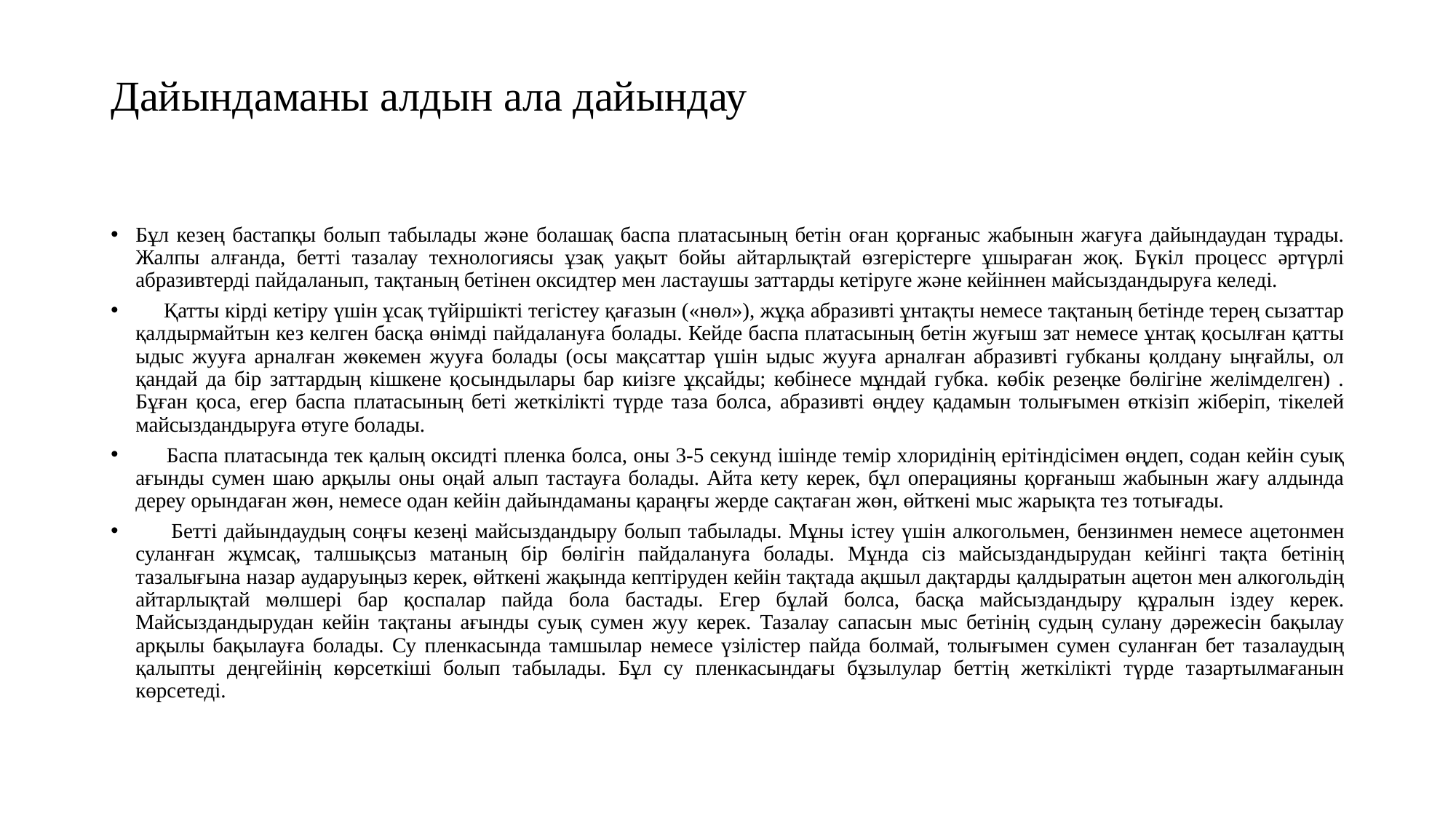

# Дайындаманы алдын ала дайындау
Бұл кезең бастапқы болып табылады және болашақ баспа платасының бетін оған қорғаныс жабынын жағуға дайындаудан тұрады. Жалпы алғанда, бетті тазалау технологиясы ұзақ уақыт бойы айтарлықтай өзгерістерге ұшыраған жоқ. Бүкіл процесс әртүрлі абразивтерді пайдаланып, тақтаның бетінен оксидтер мен ластаушы заттарды кетіруге және кейіннен майсыздандыруға келеді.
     Қатты кірді кетіру үшін ұсақ түйіршікті тегістеу қағазын («нөл»), жұқа абразивті ұнтақты немесе тақтаның бетінде терең сызаттар қалдырмайтын кез келген басқа өнімді пайдалануға болады. Кейде баспа платасының бетін жуғыш зат немесе ұнтақ қосылған қатты ыдыс жууға арналған жөкемен жууға болады (осы мақсаттар үшін ыдыс жууға арналған абразивті губканы қолдану ыңғайлы, ол қандай да бір заттардың кішкене қосындылары бар киізге ұқсайды; көбінесе мұндай губка. көбік резеңке бөлігіне желімделген) . Бұған қоса, егер баспа платасының беті жеткілікті түрде таза болса, абразивті өңдеу қадамын толығымен өткізіп жіберіп, тікелей майсыздандыруға өтуге болады.
     Баспа платасында тек қалың оксидті пленка болса, оны 3-5 секунд ішінде темір хлоридінің ерітіндісімен өңдеп, содан кейін суық ағынды сумен шаю арқылы оны оңай алып тастауға болады. Айта кету керек, бұл операцияны қорғаныш жабынын жағу алдында дереу орындаған жөн, немесе одан кейін дайындаманы қараңғы жерде сақтаған жөн, өйткені мыс жарықта тез тотығады.
     Бетті дайындаудың соңғы кезеңі майсыздандыру болып табылады. Мұны істеу үшін алкогольмен, бензинмен немесе ацетонмен суланған жұмсақ, талшықсыз матаның бір бөлігін пайдалануға болады. Мұнда сіз майсыздандырудан кейінгі тақта бетінің тазалығына назар аударуыңыз керек, өйткені жақында кептіруден кейін тақтада ақшыл дақтарды қалдыратын ацетон мен алкогольдің айтарлықтай мөлшері бар қоспалар пайда бола бастады. Егер бұлай болса, басқа майсыздандыру құралын іздеу керек. Майсыздандырудан кейін тақтаны ағынды суық сумен жуу керек. Тазалау сапасын мыс бетінің судың сулану дәрежесін бақылау арқылы бақылауға болады. Су пленкасында тамшылар немесе үзілістер пайда болмай, толығымен сумен суланған бет тазалаудың қалыпты деңгейінің көрсеткіші болып табылады. Бұл су пленкасындағы бұзылулар беттің жеткілікті түрде тазартылмағанын көрсетеді.